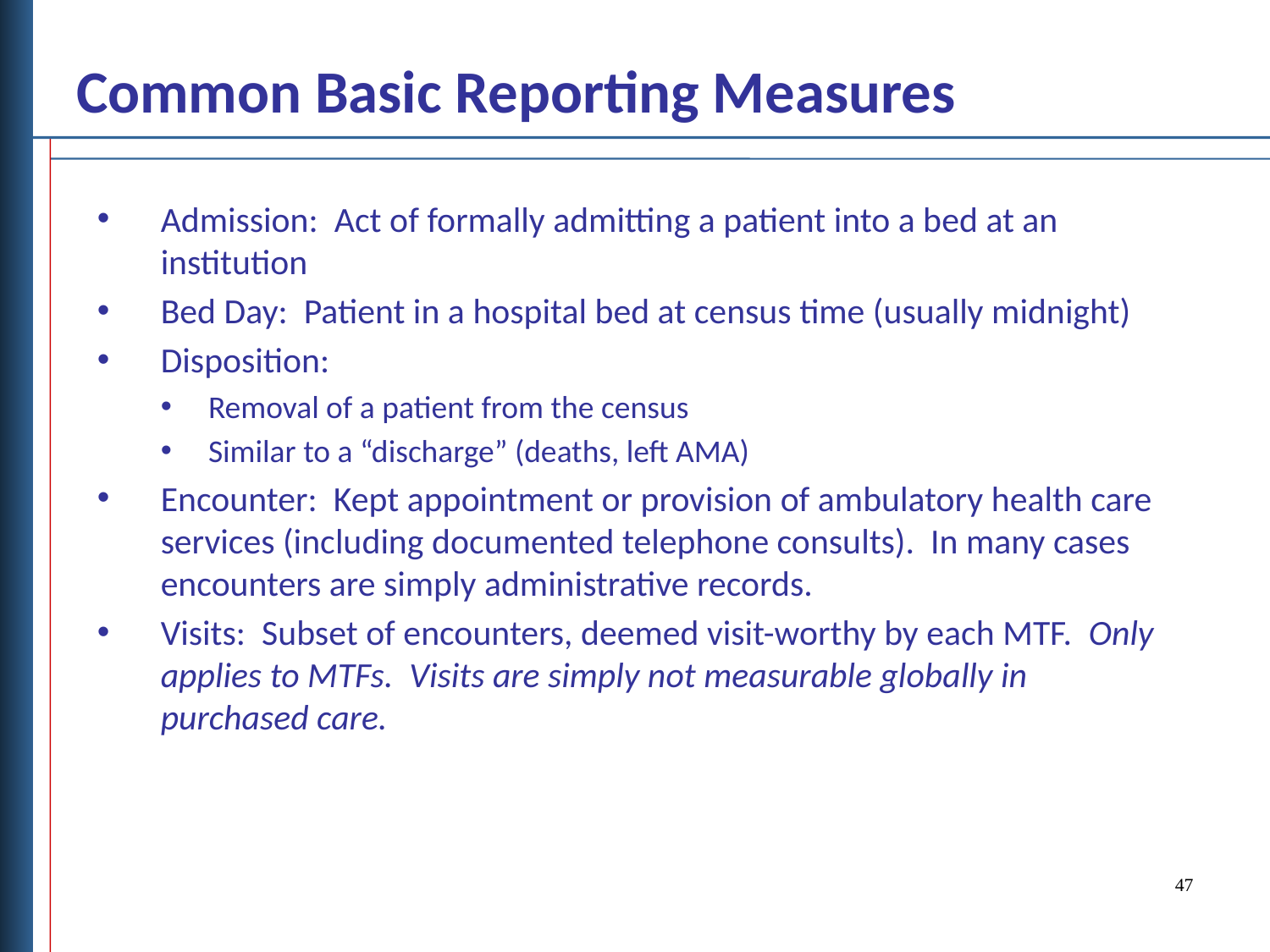

Common Basic Reporting Measures
Admission:  Act of formally admitting a patient into a bed at an institution
Bed Day:  Patient in a hospital bed at census time (usually midnight)
Disposition:
Removal of a patient from the census
Similar to a “discharge” (deaths, left AMA)
Encounter:  Kept appointment or provision of ambulatory health care services (including documented telephone consults).  In many cases encounters are simply administrative records.
Visits:  Subset of encounters, deemed visit-worthy by each MTF.  Only applies to MTFs.  Visits are simply not measurable globally in purchased care.
47